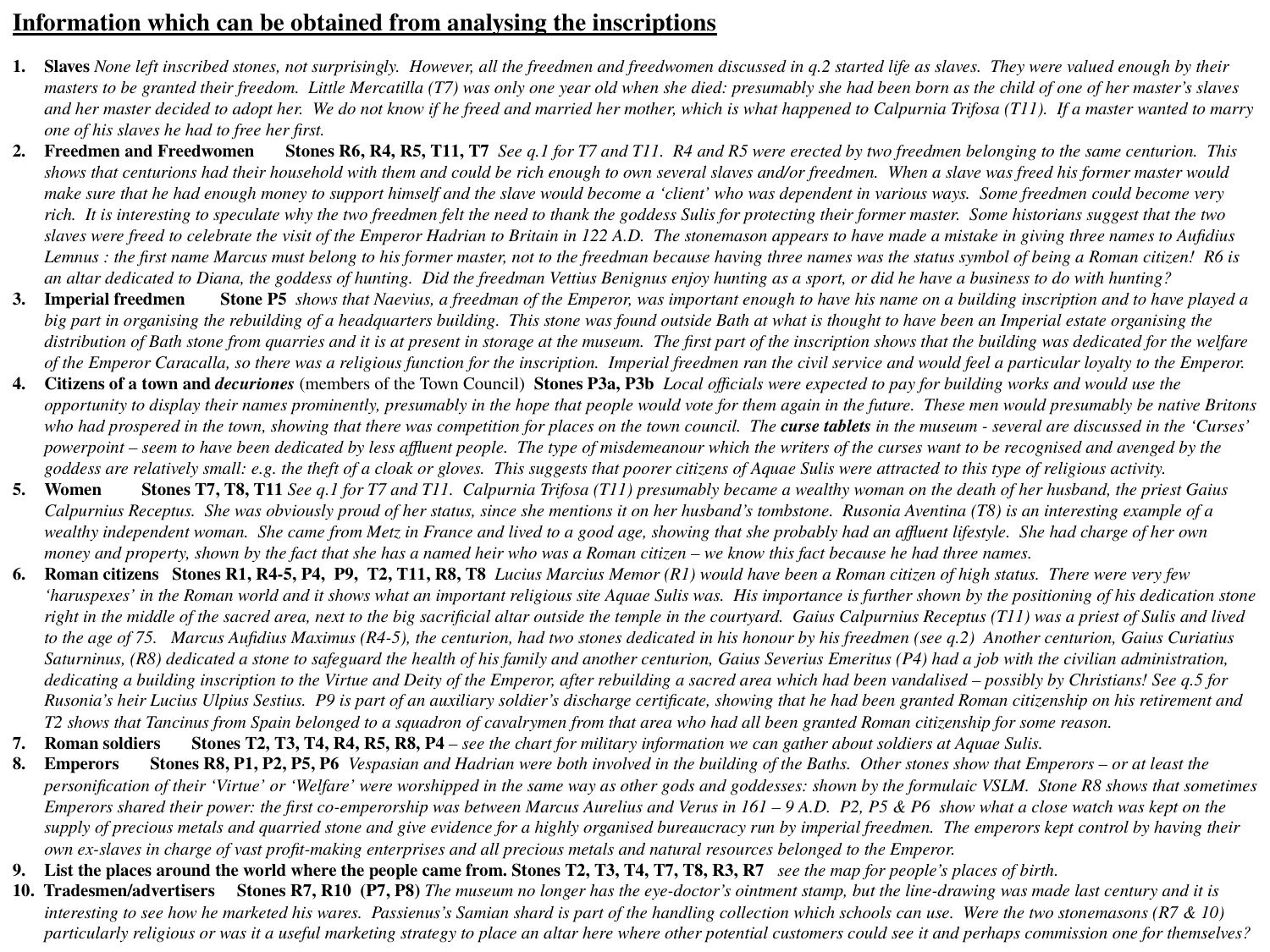

Information which can be obtained from analysing the inscriptions

Slaves None left inscribed stones, not surprisingly.  However, all the freedmen and freedwomen discussed in q.2 started life as slaves.  They were valued enough by their masters to be granted their freedom.  Little Mercatilla (T7) was only one year old when she died: presumably she had been born as the child of one of her master’s slaves and her master decided to adopt her.  We do not know if he freed and married her mother, which is what happened to Calpurnia Trifosa (T11).  If a master wanted to marry one of his slaves he had to free her first.
Freedmen and Freedwomen       Stones R6, R4, R5, T11, T7  See q.1 for T7 and T11.  R4 and R5 were erected by two freedmen belonging to the same centurion.  This shows that centurions had their household with them and could be rich enough to own several slaves and/or freedmen.  When a slave was freed his former master would make sure that he had enough money to support himself and the slave would become a ‘client’ who was dependent in various ways.  Some freedmen could become very rich.  It is interesting to speculate why the two freedmen felt the need to thank the goddess Sulis for protecting their former master.  Some historians suggest that the two slaves were freed to celebrate the visit of the Emperor Hadrian to Britain in 122 A.D.  The stonemason appears to have made a mistake in giving three names to Aufidius Lemnus : the first name Marcus must belong to his former master, not to the freedman because having three names was the status symbol of being a Roman citizen!  R6 is an altar dedicated to Diana, the goddess of hunting.  Did the freedman Vettius Benignus enjoy hunting as a sport, or did he have a business to do with hunting?
Imperial freedmen        Stone P5  shows that Naevius, a freedman of the Emperor, was important enough to have his name on a building inscription and to have played a big part in organising the rebuilding of a headquarters building.  This stone was found outside Bath at what is thought to have been an Imperial estate organising the distribution of Bath stone from quarries and it is at present in storage at the museum.  The first part of the inscription shows that the building was dedicated for the welfare of the Emperor Caracalla, so there was a religious function for the inscription.  Imperial freedmen ran the civil service and would feel a particular loyalty to the Emperor.
Citizens of a town and decuriones (members of the Town Council)  Stones P3a, P3b  Local officials were expected to pay for building works and would use the opportunity to display their names prominently, presumably in the hope that people would vote for them again in the future.  These men would presumably be native Britons who had prospered in the town, showing that there was competition for places on the town council.  The curse tablets in the museum - several are discussed in the ‘Curses’ powerpoint – seem to have been dedicated by less affluent people.  The type of misdemeanour which the writers of the curses want to be recognised and avenged by the goddess are relatively small: e.g. the theft of a cloak or gloves.  This suggests that poorer citizens of Aquae Sulis were attracted to this type of religious activity.
Women         Stones T7, T8, T11 See q.1 for T7 and T11.  Calpurnia Trifosa (T11) presumably became a wealthy woman on the death of her husband, the priest Gaius Calpurnius Receptus.  She was obviously proud of her status, since she mentions it on her husband’s tombstone.  Rusonia Aventina (T8) is an interesting example of a wealthy independent woman.  She came from Metz in France and lived to a good age, showing that she probably had an affluent lifestyle.  She had charge of her own money and property, shown by the fact that she has a named heir who was a Roman citizen – we know this fact because he had three names.
Roman citizens   Stones R1, R4-5, P4,  P9,  T2, T11, R8, T8  Lucius Marcius Memor (R1) would have been a Roman citizen of high status.  There were very few ‘haruspexes’ in the Roman world and it shows what an important religious site Aquae Sulis was.  His importance is further shown by the positioning of his dedication stone right in the middle of the sacred area, next to the big sacrificial altar outside the temple in the courtyard.  Gaius Calpurnius Receptus (T11) was a priest of Sulis and lived to the age of 75.   Marcus Aufidius Maximus (R4-5), the centurion, had two stones dedicated in his honour by his freedmen (see q.2)  Another centurion, Gaius Curiatius Saturninus, (R8) dedicated a stone to safeguard the health of his family and another centurion, Gaius Severius Emeritus (P4) had a job with the civilian administration, dedicating a building inscription to the Virtue and Deity of the Emperor, after rebuilding a sacred area which had been vandalised – possibly by Christians! See q.5 for Rusonia’s heir Lucius Ulpius Sestius.  P9 is part of an auxiliary soldier’s discharge certificate, showing that he had been granted Roman citizenship on his retirement and T2 shows that Tancinus from Spain belonged to a squadron of cavalrymen from that area who had all been granted Roman citizenship for some reason.
Roman soldiers       Stones T2, T3, T4, R4, R5, R8, P4 – see the chart for military information we can gather about soldiers at Aquae Sulis.
Emperors       Stones R8, P1, P2, P5, P6  Vespasian and Hadrian were both involved in the building of the Baths.  Other stones show that Emperors – or at least the personification of their ‘Virtue’ or ‘Welfare’ were worshipped in the same way as other gods and goddesses: shown by the formulaic VSLM.  Stone R8 shows that sometimes Emperors shared their power: the first co-emperorship was between Marcus Aurelius and Verus in 161 – 9 A.D.  P2, P5 & P6  show what a close watch was kept on the supply of precious metals and quarried stone and give evidence for a highly organised bureaucracy run by imperial freedmen.  The emperors kept control by having their own ex-slaves in charge of vast profit-making enterprises and all precious metals and natural resources belonged to the Emperor.
List the places around the world where the people came from. Stones T2, T3, T4, T7, T8, R3, R7   see the map for people’s places of birth.
10.  Tradesmen/advertisers     Stones R7, R10  (P7, P8) The museum no longer has the eye-doctor’s ointment stamp, but the line-drawing was made last century and it is interesting to see how he marketed his wares.  Passienus’s Samian shard is part of the handling collection which schools can use.  Were the two stonemasons (R7 & 10) particularly religious or was it a useful marketing strategy to place an altar here where other potential customers could see it and perhaps commission one for themselves?